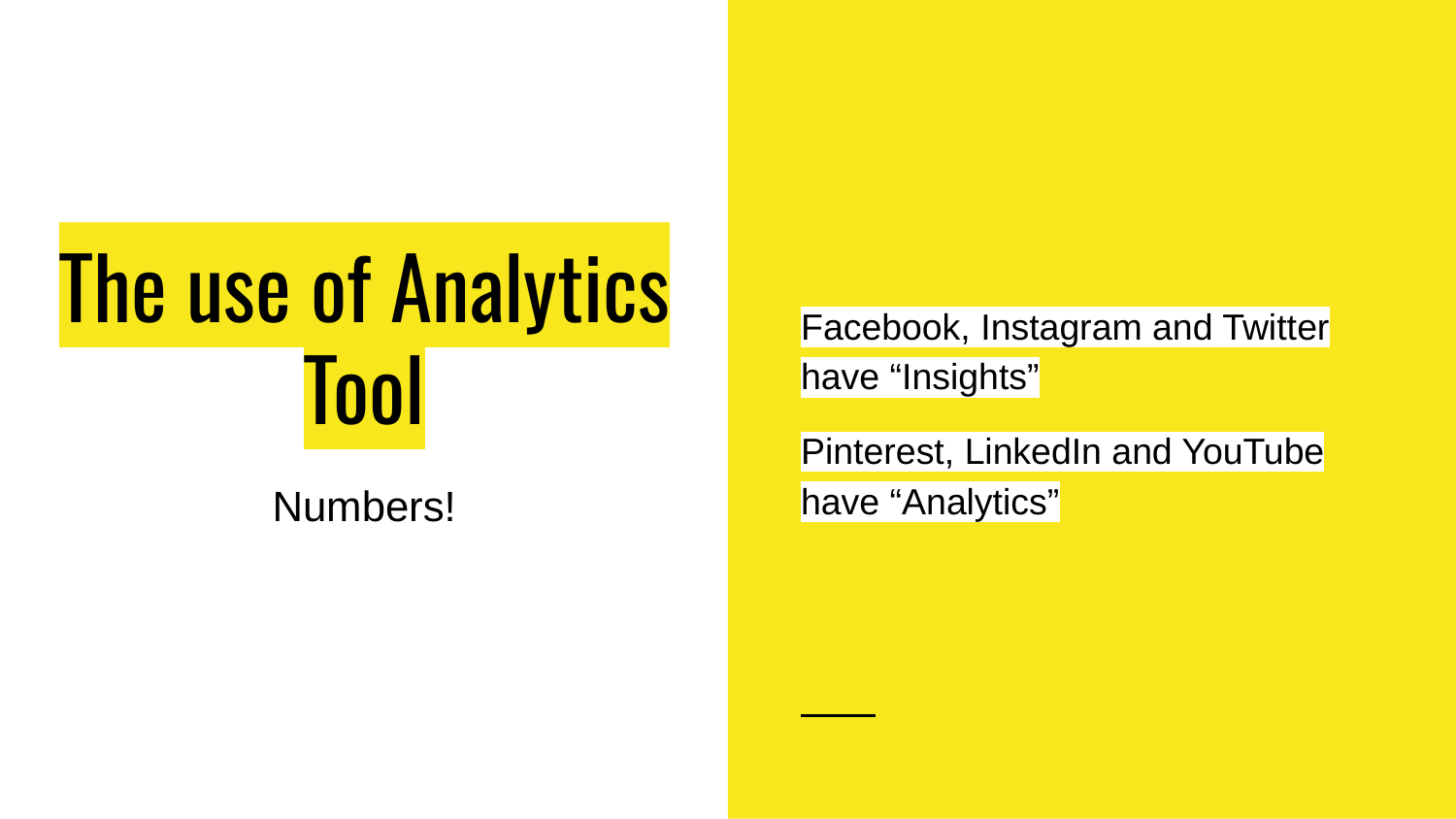

Facebook, Instagram and Twitter have “Insights”
Pinterest, LinkedIn and YouTube have “Analytics”
# The use of Analytics Tool
Numbers!